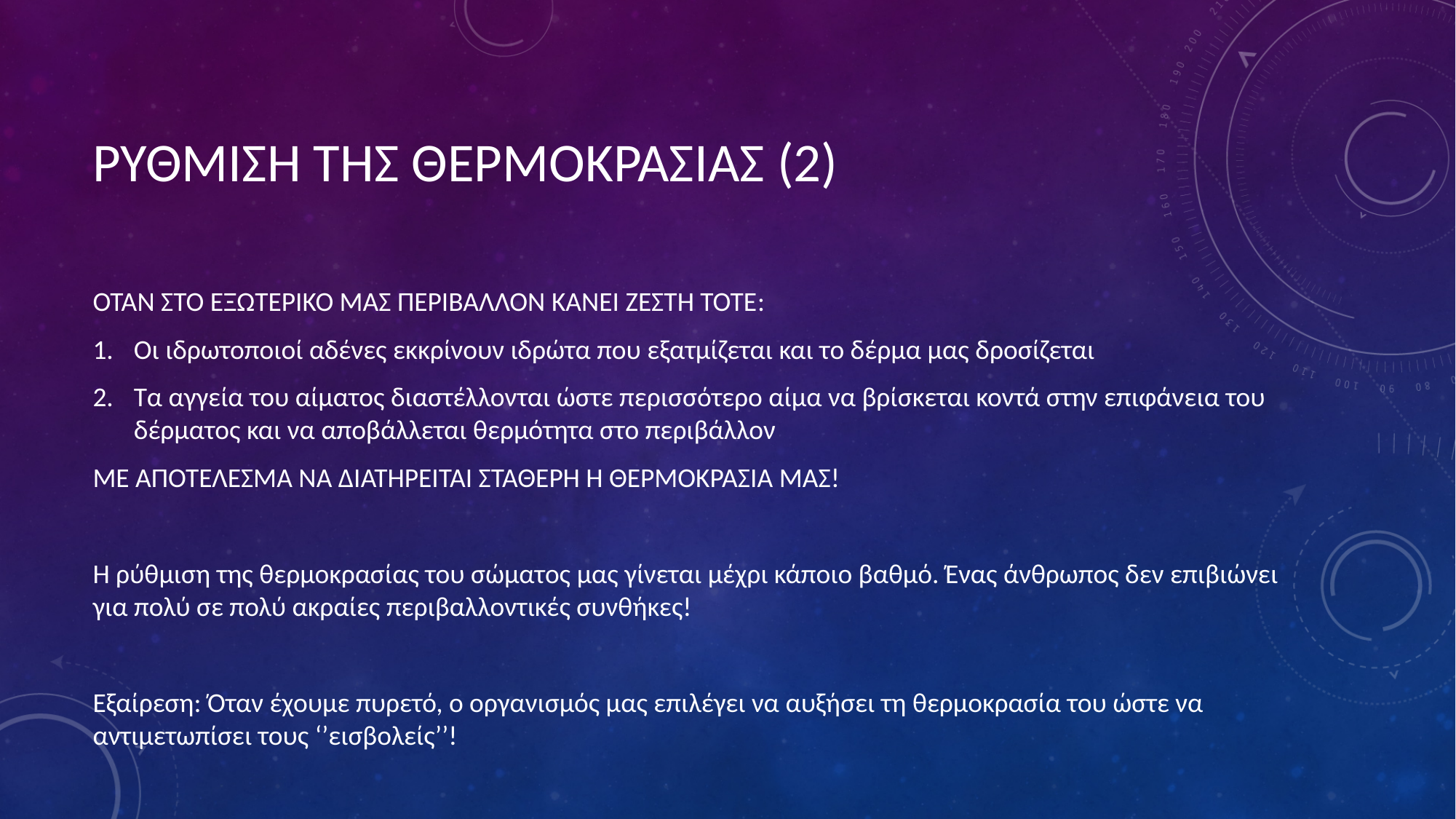

# ΡΥΘΜΙΣΗ ΤΗΣ ΘΕΡΜΟΚΡΑΣΙΑΣ (2)
ΟΤΑΝ ΣΤΟ ΕΞΩΤΕΡΙΚΟ ΜΑΣ ΠΕΡΙΒΑΛΛΟΝ ΚΑΝΕΙ ΖΕΣΤΗ ΤΟΤΕ:
Οι ιδρωτοποιοί αδένες εκκρίνουν ιδρώτα που εξατμίζεται και το δέρμα μας δροσίζεται
Τα αγγεία του αίματος διαστέλλονται ώστε περισσότερο αίμα να βρίσκεται κοντά στην επιφάνεια του δέρματος και να αποβάλλεται θερμότητα στο περιβάλλον
ΜΕ ΑΠΟΤΕΛΕΣΜΑ ΝΑ ΔΙΑΤΗΡΕΙΤΑΙ ΣΤΑΘΕΡΗ Η ΘΕΡΜΟΚΡΑΣΙΑ ΜΑΣ!

Η ρύθμιση της θερμοκρασίας του σώματος μας γίνεται μέχρι κάποιο βαθμό. Ένας άνθρωπος δεν επιβιώνει για πολύ σε πολύ ακραίες περιβαλλοντικές συνθήκες!

Εξαίρεση: Όταν έχουμε πυρετό, ο οργανισμός μας επιλέγει να αυξήσει τη θερμοκρασία του ώστε να αντιμετωπίσει τους ‘’εισβολείς’’!